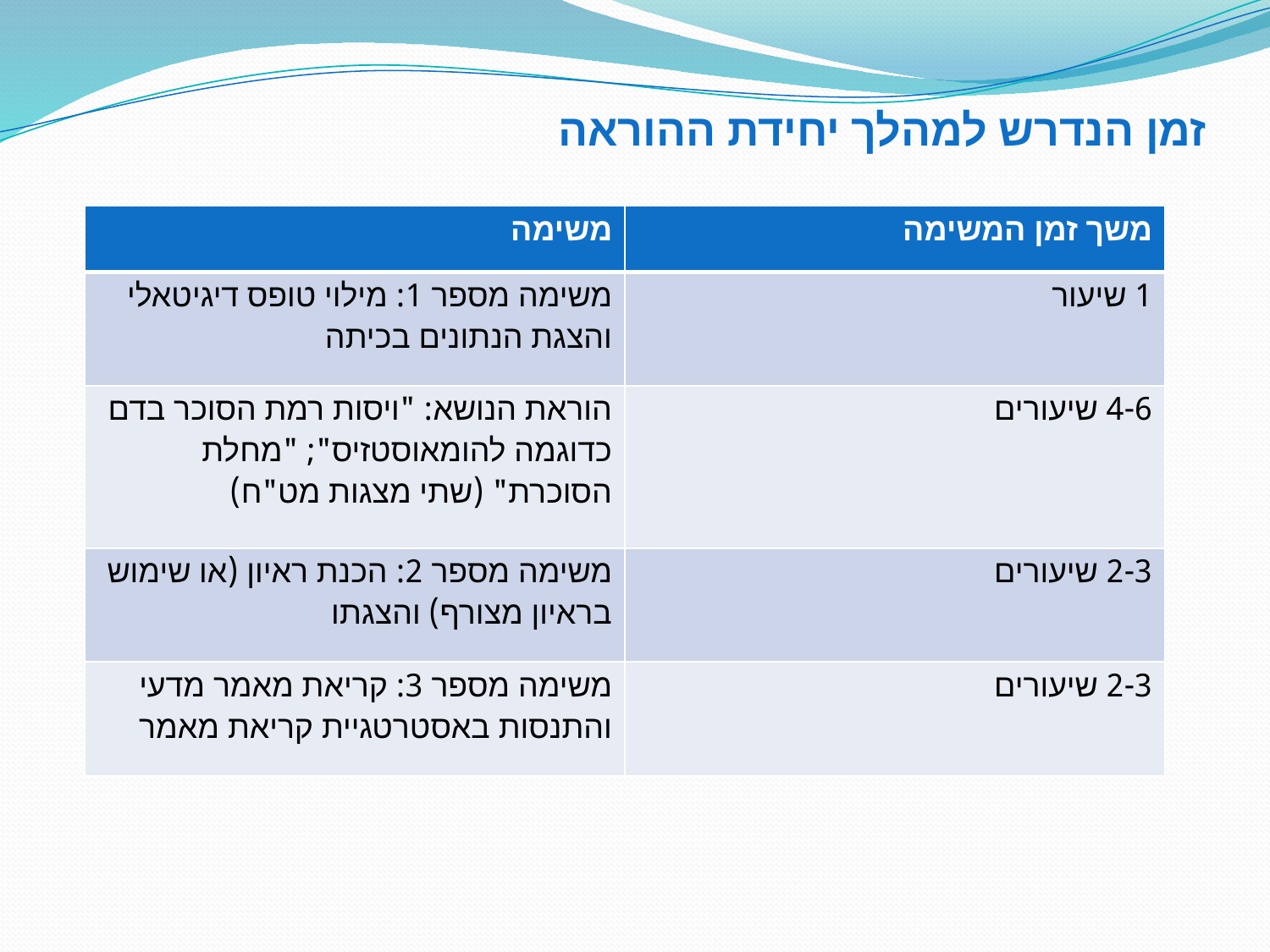

# זמן הנדרש למהלך יחידת ההוראה
| משימה | משך זמן המשימה |
| --- | --- |
| משימה מספר 1: מילוי טופס דיגיטאלי והצגת הנתונים בכיתה | 1 שיעור |
| הוראת הנושא: "ויסות רמת הסוכר בדם כדוגמה להומאוסטזיס"; "מחלת הסוכרת" (שתי מצגות מט"ח) | 4-6 שיעורים |
| משימה מספר 2: הכנת ראיון (או שימוש בראיון מצורף) והצגתו | 2-3 שיעורים |
| משימה מספר 3: קריאת מאמר מדעי והתנסות באסטרטגיית קריאת מאמר | 2-3 שיעורים |